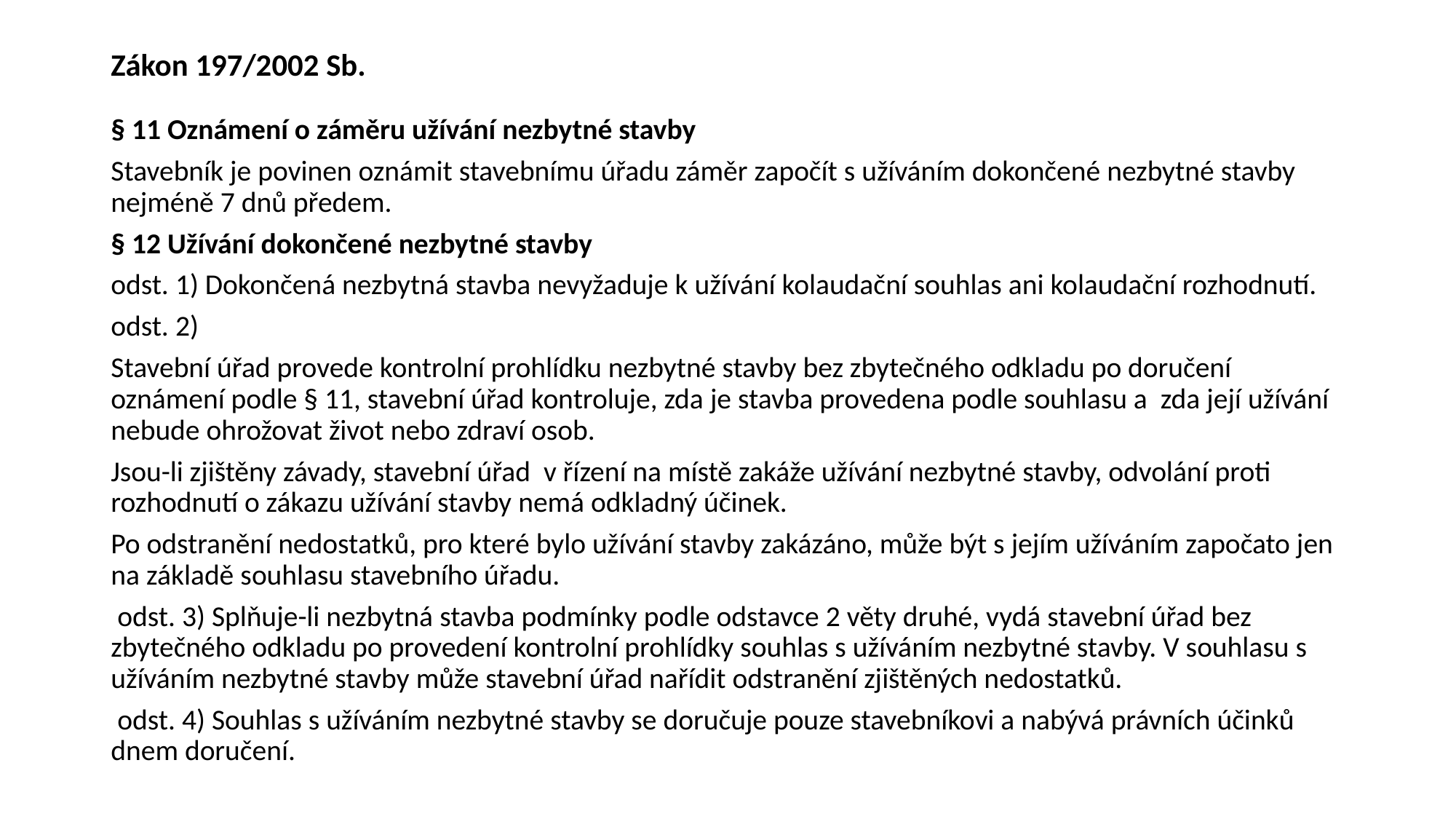

# Zákon 197/2002 Sb.
§ 11 Oznámení o záměru užívání nezbytné stavby
Stavebník je povinen oznámit stavebnímu úřadu záměr započít s užíváním dokončené nezbytné stavby nejméně 7 dnů předem.
§ 12 Užívání dokončené nezbytné stavby
odst. 1) Dokončená nezbytná stavba nevyžaduje k užívání kolaudační souhlas ani kolaudační rozhodnutí.
odst. 2)
Stavební úřad provede kontrolní prohlídku nezbytné stavby bez zbytečného odkladu po doručení oznámení podle § 11, stavební úřad kontroluje, zda je stavba provedena podle souhlasu a  zda její užívání nebude ohrožovat život nebo zdraví osob.
Jsou-li zjištěny závady, stavební úřad  v řízení na místě zakáže užívání nezbytné stavby, odvolání proti rozhodnutí o zákazu užívání stavby nemá odkladný účinek.
Po odstranění nedostatků, pro které bylo užívání stavby zakázáno, může být s jejím užíváním započato jen na základě souhlasu stavebního úřadu.
 odst. 3) Splňuje-li nezbytná stavba podmínky podle odstavce 2 věty druhé, vydá stavební úřad bez zbytečného odkladu po provedení kontrolní prohlídky souhlas s užíváním nezbytné stavby. V souhlasu s užíváním nezbytné stavby může stavební úřad nařídit odstranění zjištěných nedostatků.
 odst. 4) Souhlas s užíváním nezbytné stavby se doručuje pouze stavebníkovi a nabývá právních účinků dnem doručení.